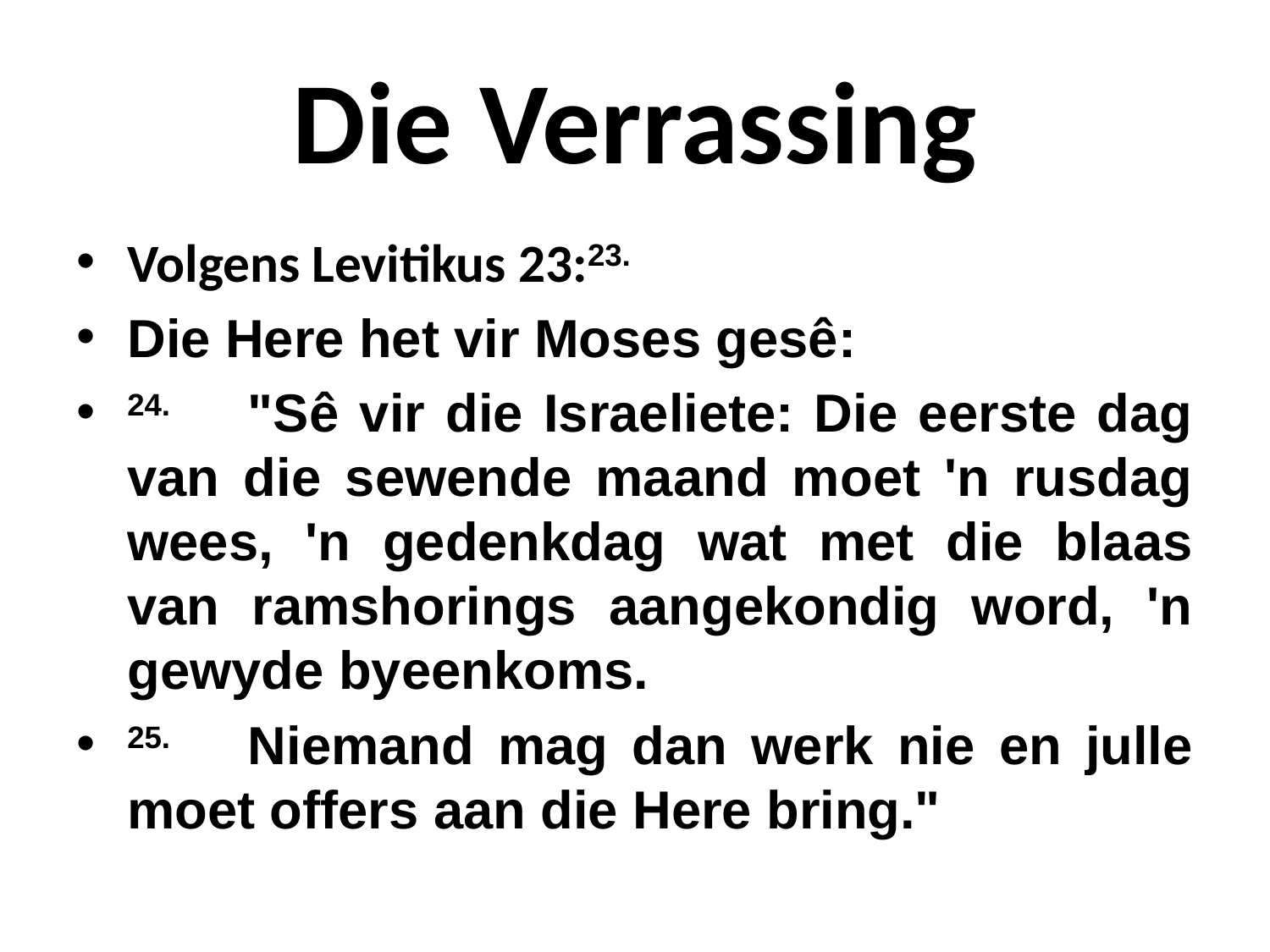

# Die Verrassing
Volgens Levitikus 23:23.
Die Here het vir Moses gesê:
24.	"Sê vir die Israeliete: Die eerste dag van die sewende maand moet 'n rusdag wees, 'n gedenkdag wat met die blaas van ramshorings aangekondig word, 'n gewyde byeenkoms.
25.	Niemand mag dan werk nie en julle moet offers aan die Here bring."